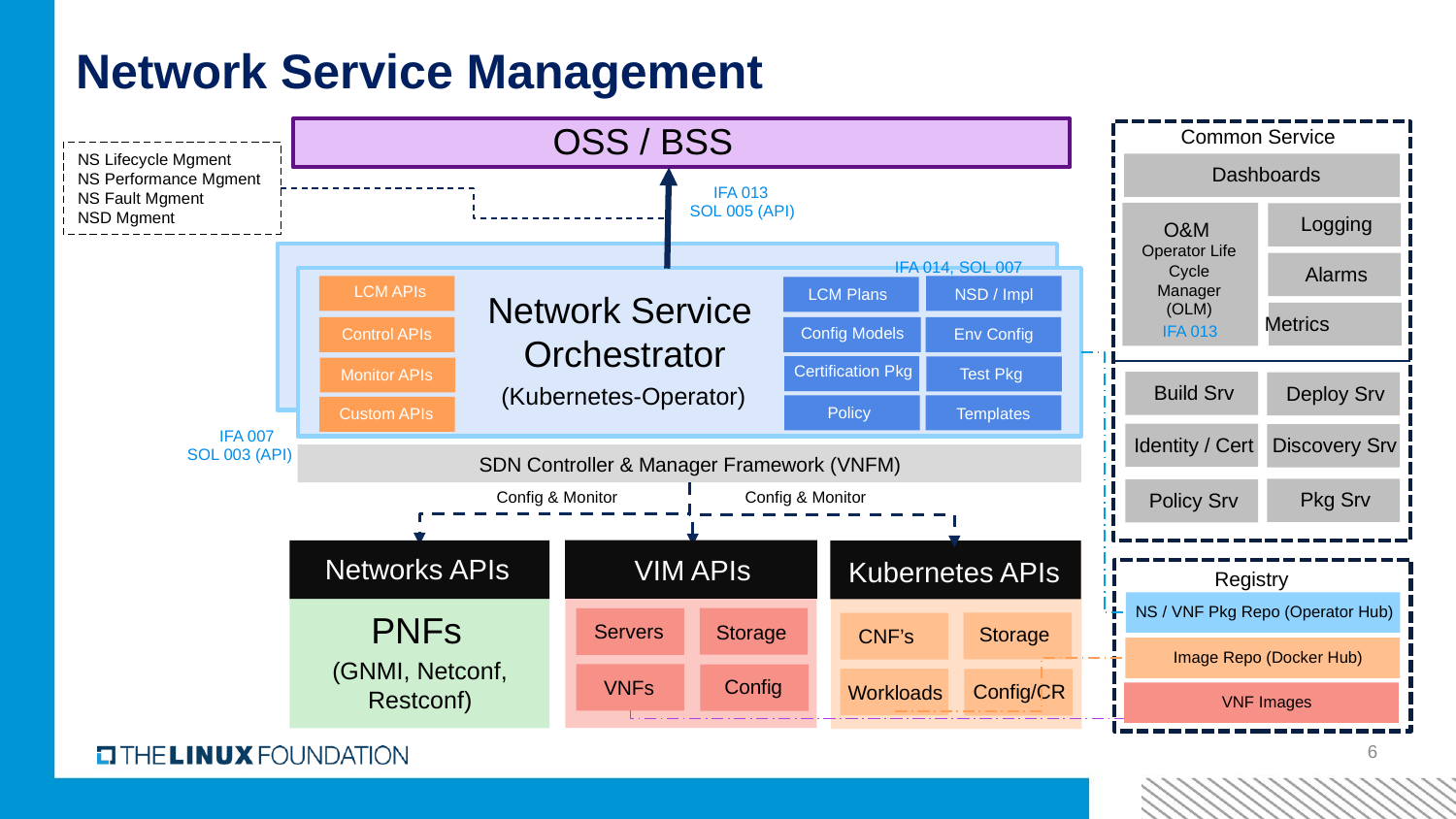

# Network Service Management
OSS / BSS

Common Service

Dashboards

Logging
O&M
Operator Life Cycle Manager (OLM)

Alarms

Metrics

Build Srv
Deploy Srv

Identity / Cert
Discovery Srv

Pkg Srv
Policy Srv
NS Lifecycle Mgment
NS Performance Mgment
NS Fault Mgment
NSD Mgment

IFA 013
SOL 005 (API)

IFA 014, SOL 007

LCM APIs

NSD / Impl
LCM Plans

Network Service
Orchestrator
IFA 013
Config Models

Env Config

Control APIs

Certification Pkg

Test Pkg

Monitor APIs

(Kubernetes-Operator)
Policy

Templates
Custom APIs

IFA 007
SOL 003 (API)

SDN Controller & Manager Framework (VNFM)
Config & Monitor
Config & Monitor

VIM APIs

Storage

Servers

VNFs

Config

Networks APIs

PNFs
(GNMI, Netconf, Restconf)

Kubernetes APIs
Registry

NS / VNF Pkg Repo (Operator Hub)

Image Repo (Docker Hub)

Storage

CNF’s

Workloads

Config/CR

VNF Images
6